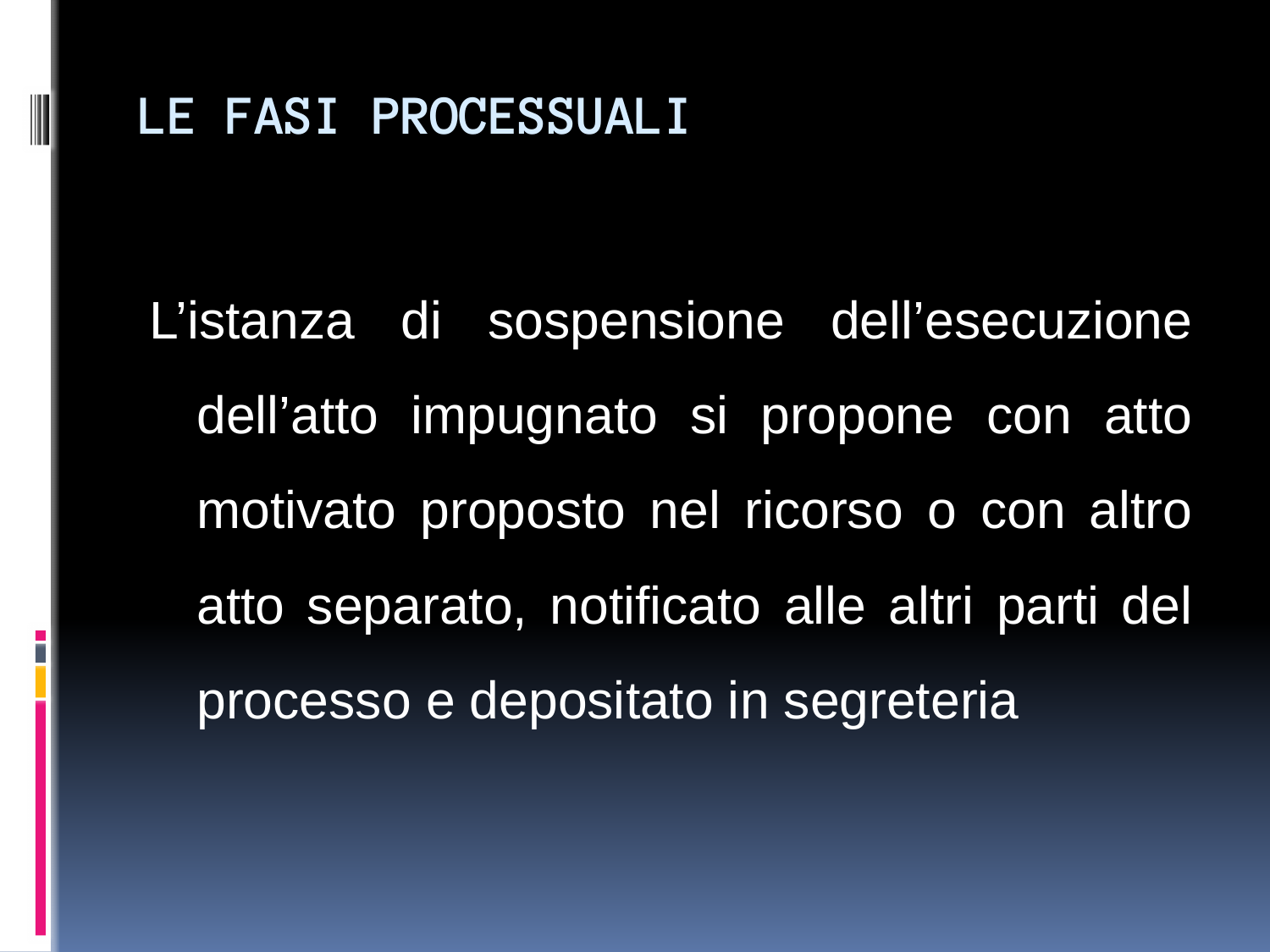

# LE FASI PROCESSUALI
L’istanza di sospensione dell’esecuzione dell’atto impugnato si propone con atto motivato proposto nel ricorso o con altro atto separato, notificato alle altri parti del processo e depositato in segreteria